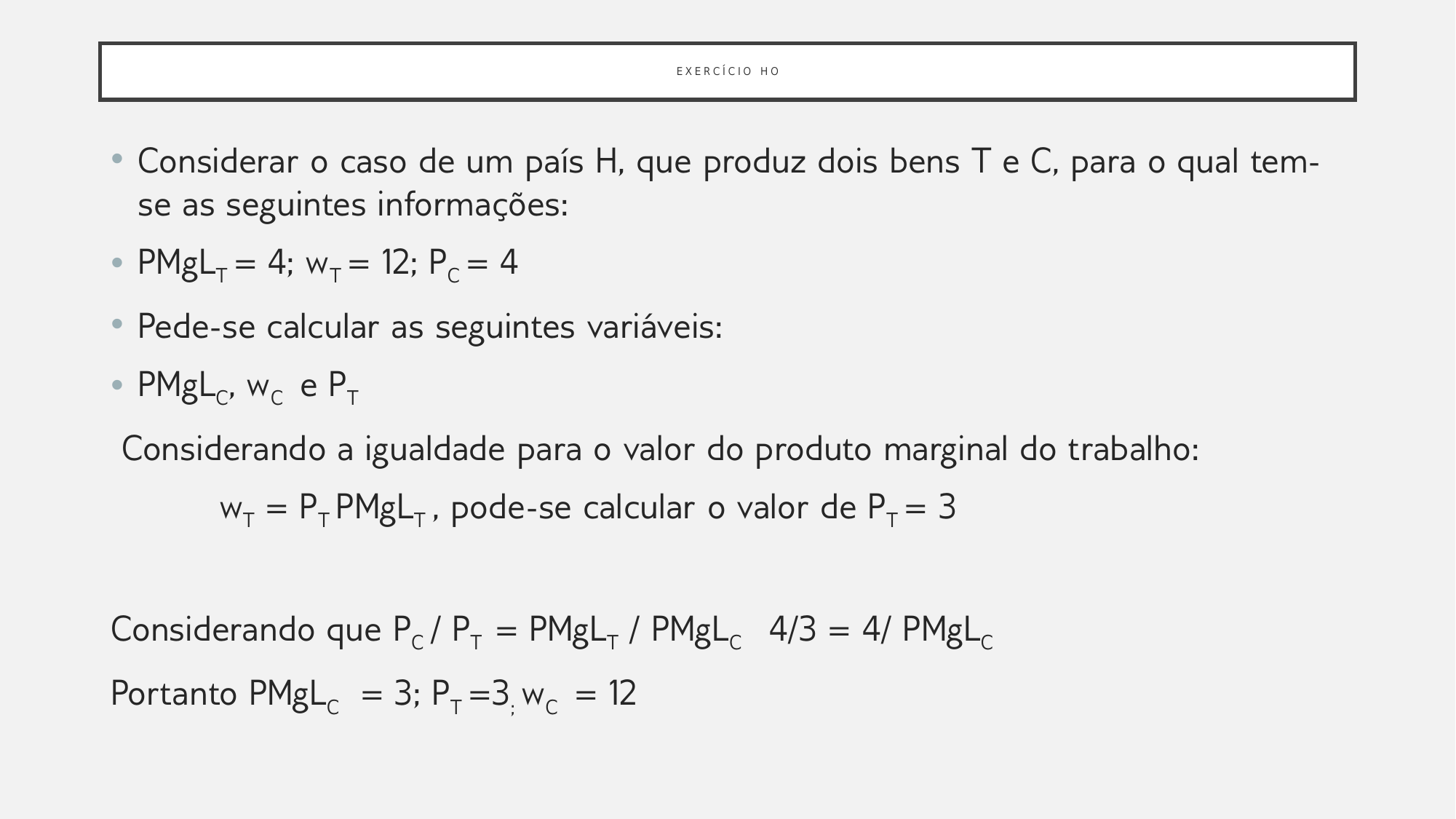

# Exercício HO
Considerar o caso de um país H, que produz dois bens T e C, para o qual tem-se as seguintes informações:
PMgLT = 4; wT = 12; PC = 4
Pede-se calcular as seguintes variáveis:
PMgLC, wC  e PT
 Considerando a igualdade para o valor do produto marginal do trabalho:
	wT = PT PMgLT , pode-se calcular o valor de PT = 3

Considerando que PC / PT  = PMgLT / PMgLC   4/3 = 4/ PMgLC
Portanto PMgLC  = 3; PT =3; wC  = 12